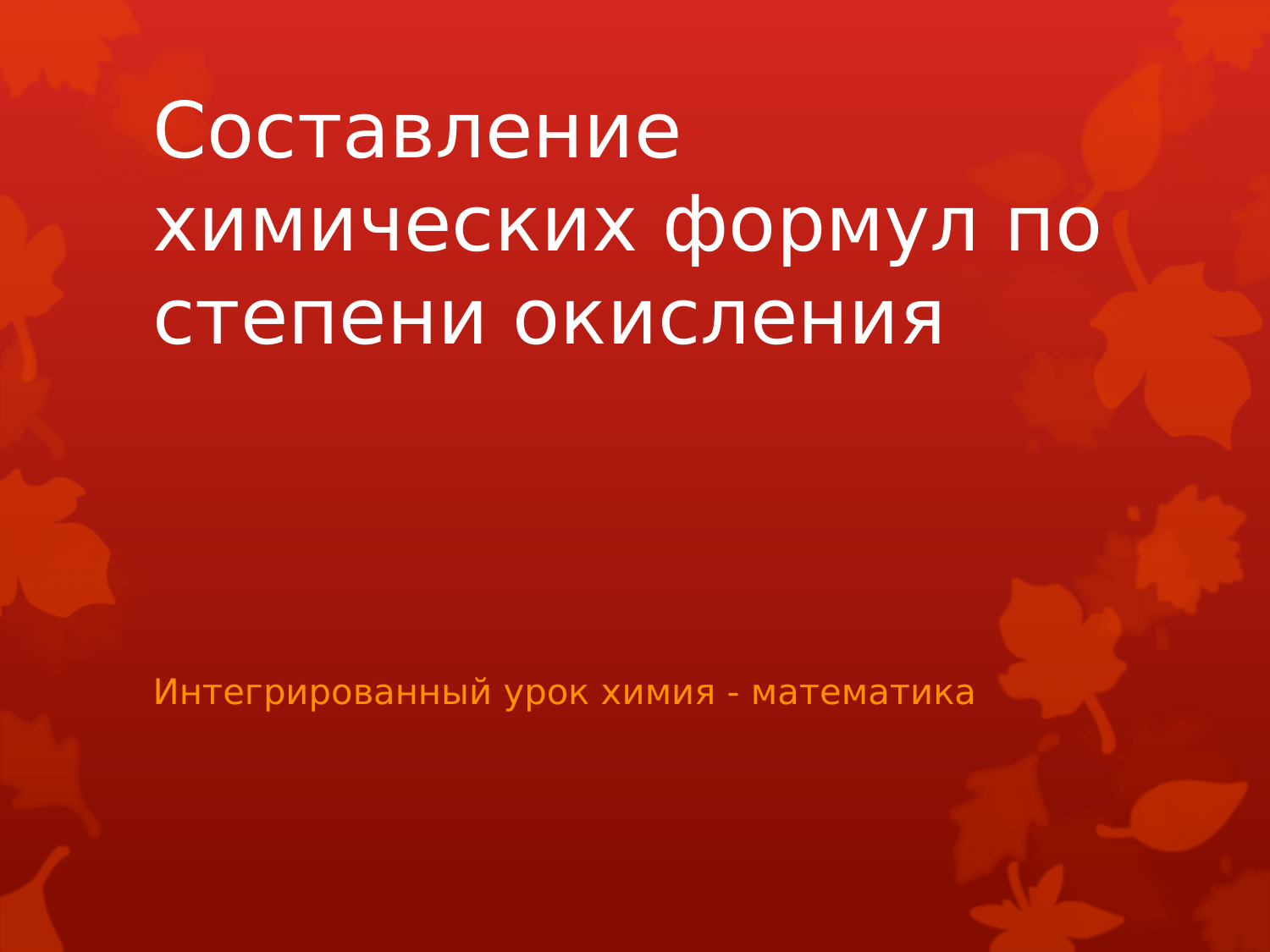

# Составление химических формул по степени окисления
Интегрированный урок химия - математика